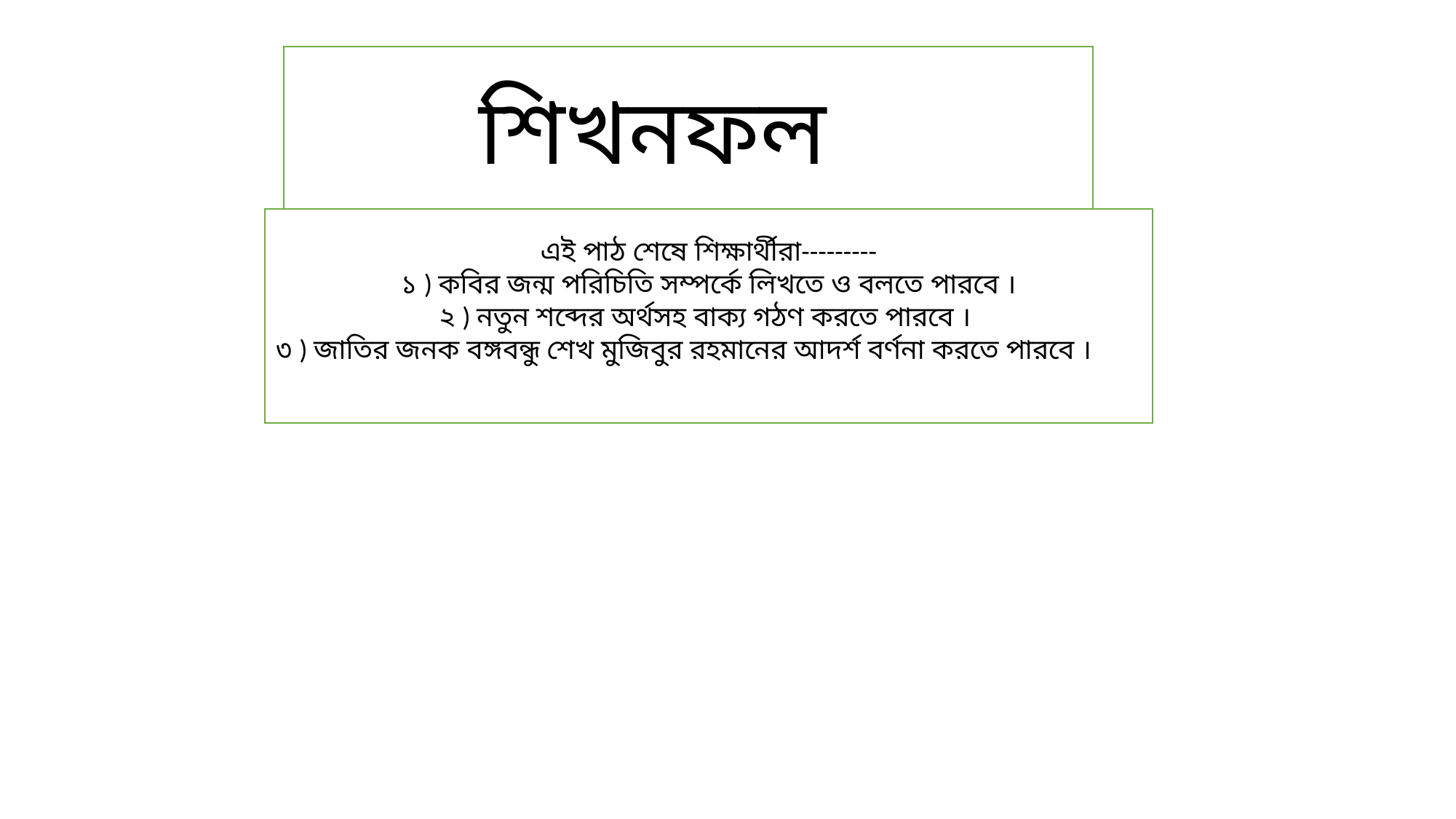

শিখনফল
এই পাঠ শেষে শিক্ষার্থীরা---------
১ ) কবির জন্ম পরিচিতি সম্পর্কে লিখতে ও বলতে পারবে ।
২ ) নতুন শব্দের অর্থসহ বাক্য গঠণ করতে পারবে ।
৩ ) জাতির জনক বঙ্গবন্ধু শেখ মুজিবুর রহমানের আদর্শ বর্ণনা করতে পারবে ।